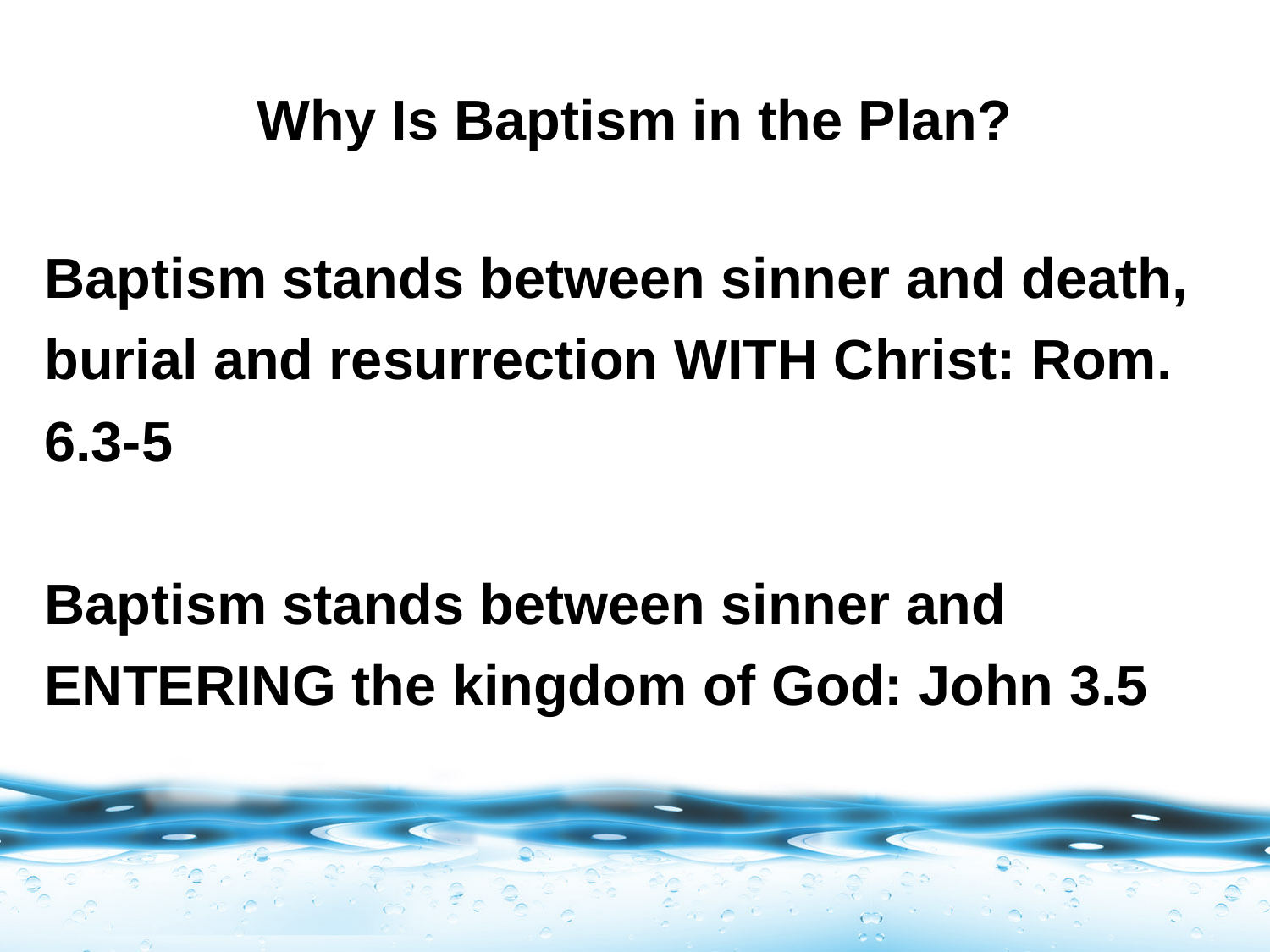

# Why Is Baptism in the Plan?
Baptism stands between sinner and death, burial and resurrection WITH Christ: Rom. 6.3-5

Baptism stands between sinner and ENTERING the kingdom of God: John 3.5